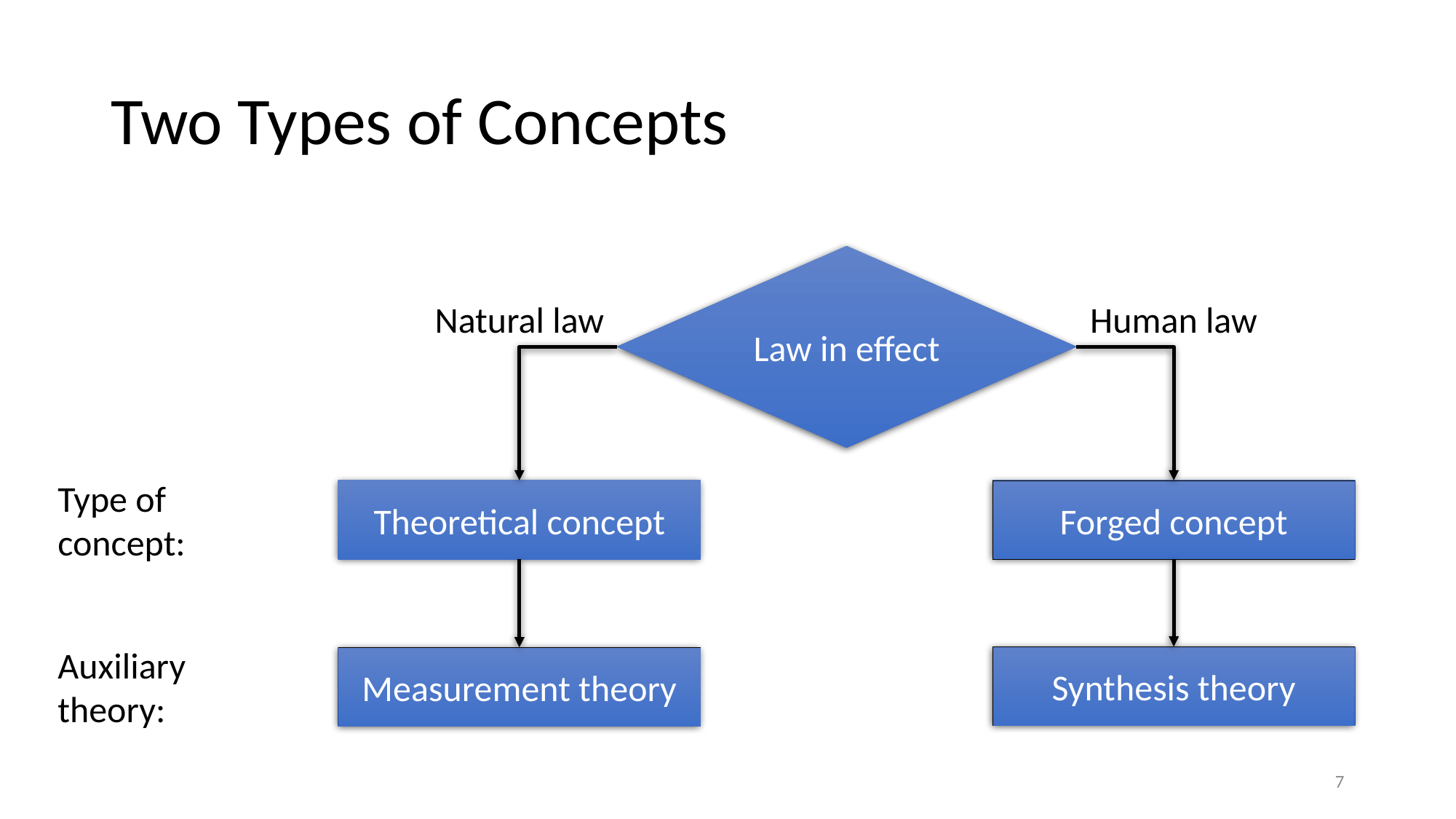

# Two Types of Concepts
Law in effect
Human law
Natural law
Type of
concept:
Theoretical concept
Forged concept
Auxiliary
theory:
Synthesis theory
Measurement theory
7